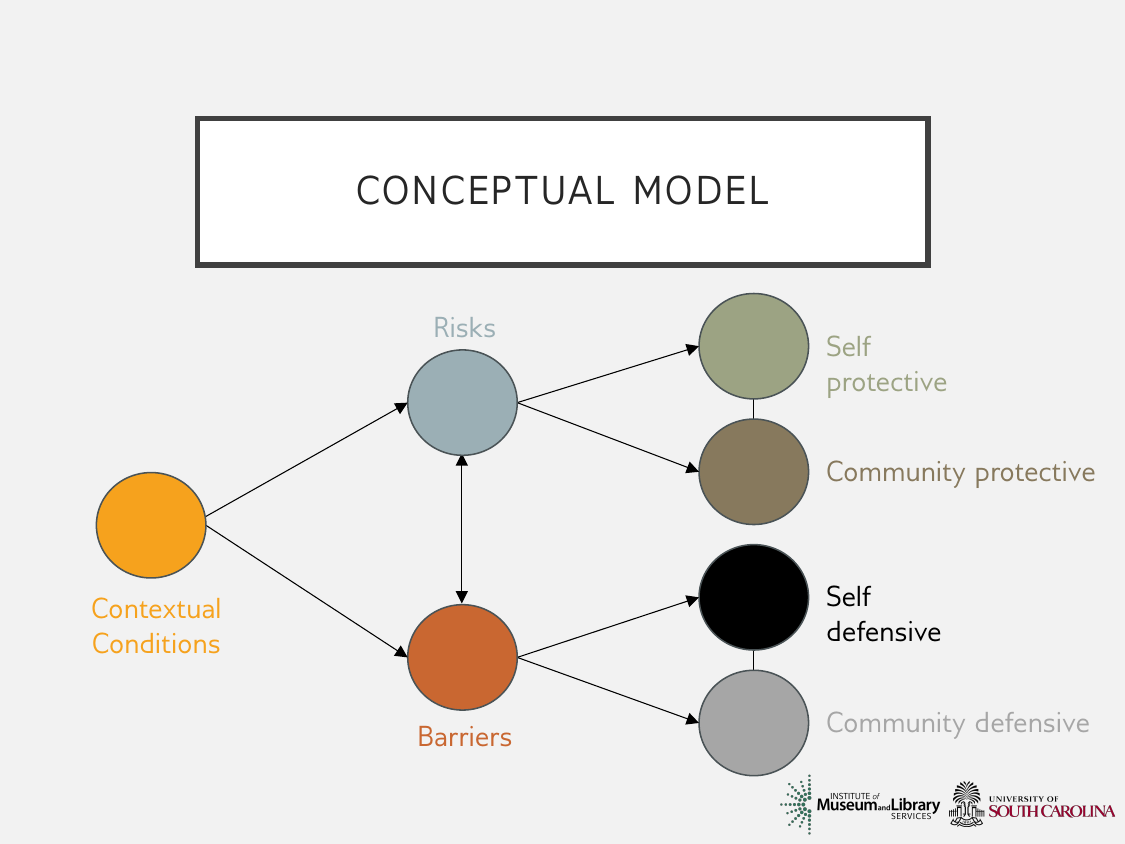

# Conceptual model

Risks
Self protective

Community protective

Self defensive
Contextual Conditions

Community defensive
Barriers